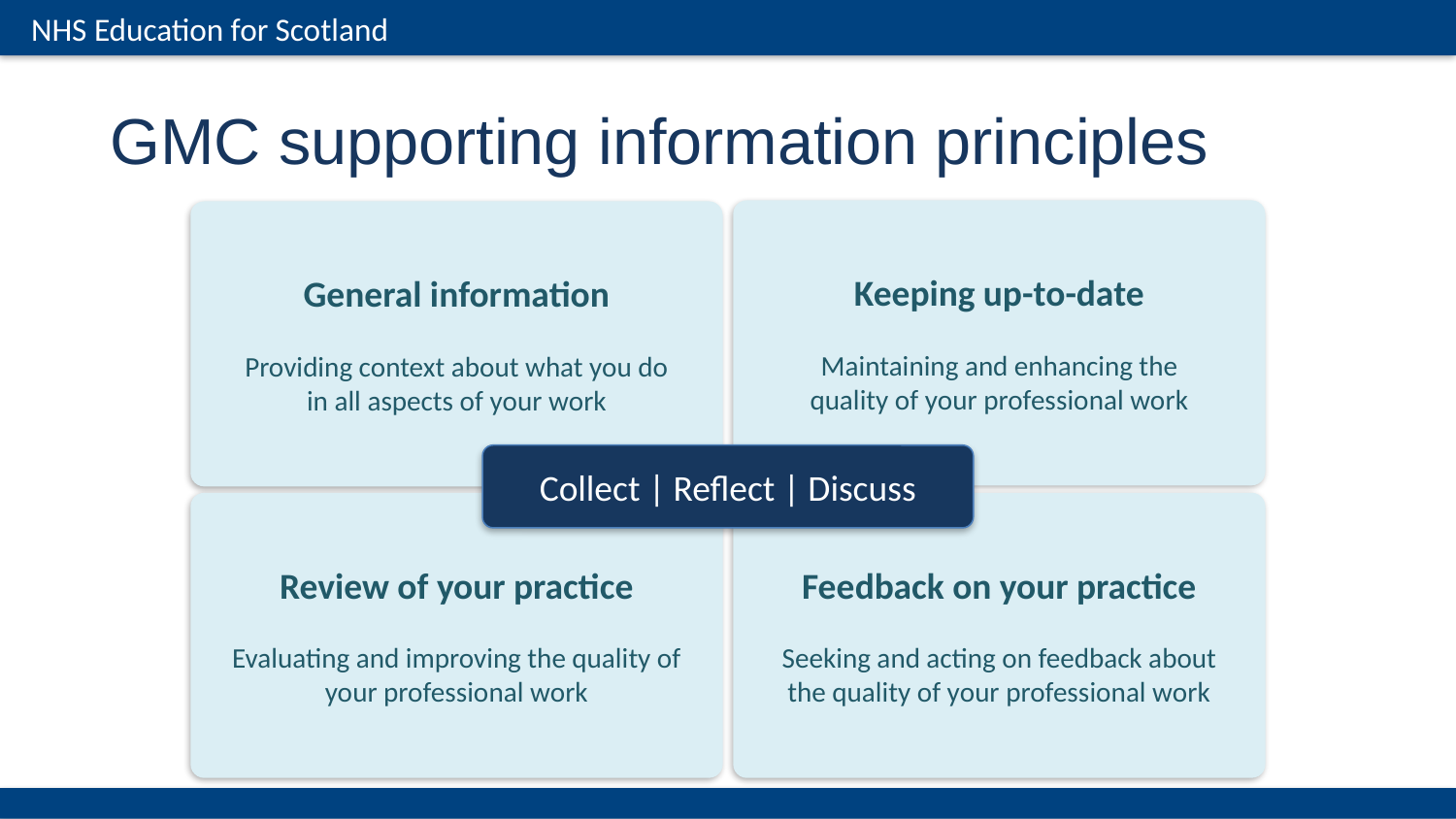

# GMC supporting information principles
Keeping up-to-date

Maintaining and enhancing the
quality of your professional work
General information

Providing context about what you do
in all aspects of your work
Collect | Reflect | Discuss
Review of your practice

Evaluating and improving the quality of your professional work
Feedback on your practice

Seeking and acting on feedback about
the quality of your professional work